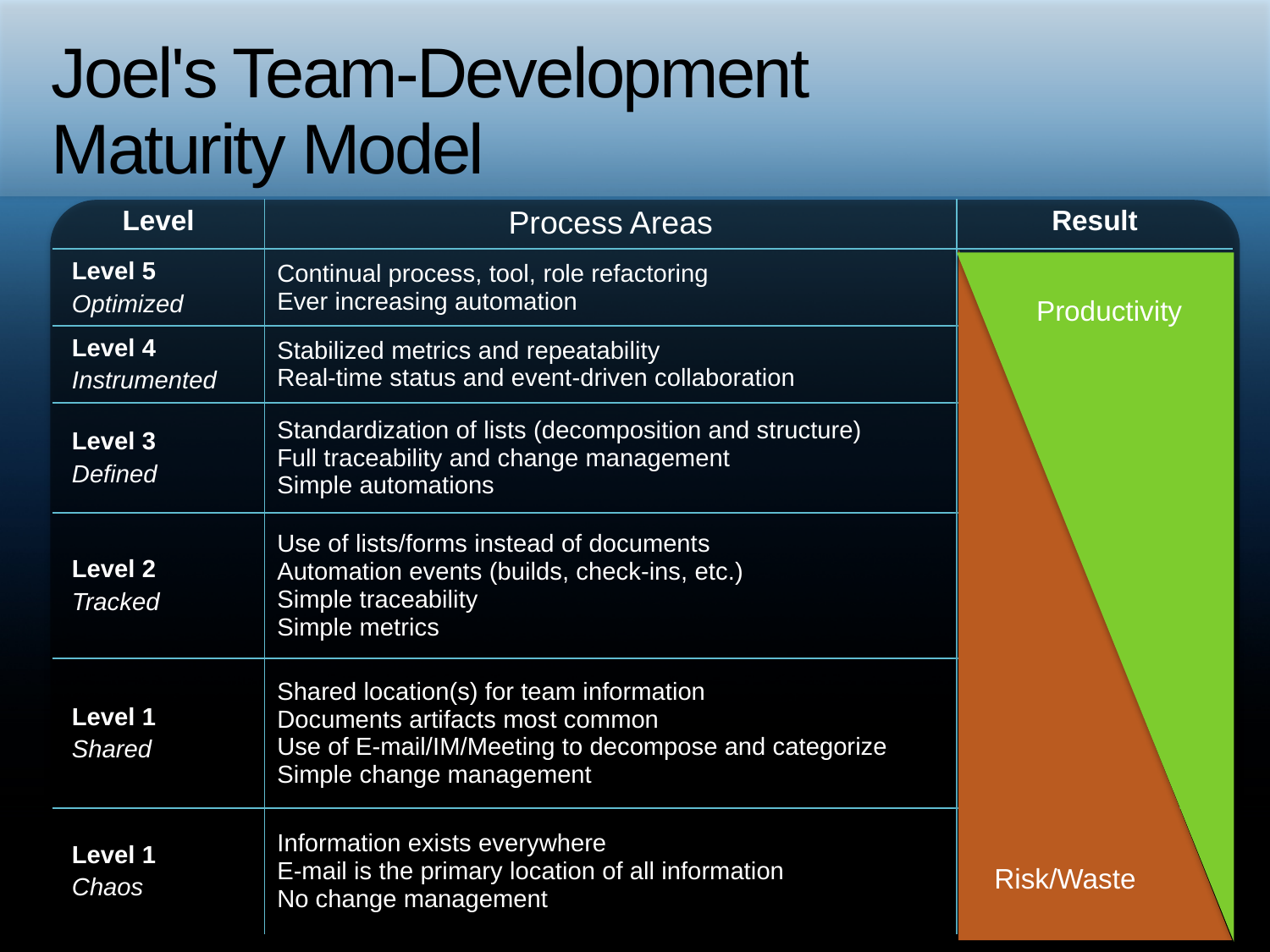

# Joel's Team-Development Maturity Model
| Level | Process Areas | Result |
| --- | --- | --- |
| Level 5 Optimized | Continual process, tool, role refactoring Ever increasing automation |  |
| Level 4 Instrumented | Stabilized metrics and repeatability Real-time status and event-driven collaboration |  |
| Level 3 Defined | Standardization of lists (decomposition and structure) Full traceability and change management Simple automations |  |
| Level 2 Tracked | Use of lists/forms instead of documents Automation events (builds, check-ins, etc.) Simple traceability Simple metrics |  |
| Level 1 Shared | Shared location(s) for team information Documents artifacts most common Use of E-mail/IM/Meeting to decompose and categorize Simple change management |  |
| Level 1 Chaos | Information exists everywhere E-mail is the primary location of all information No change management |  |

Productivity
Risk/Waste